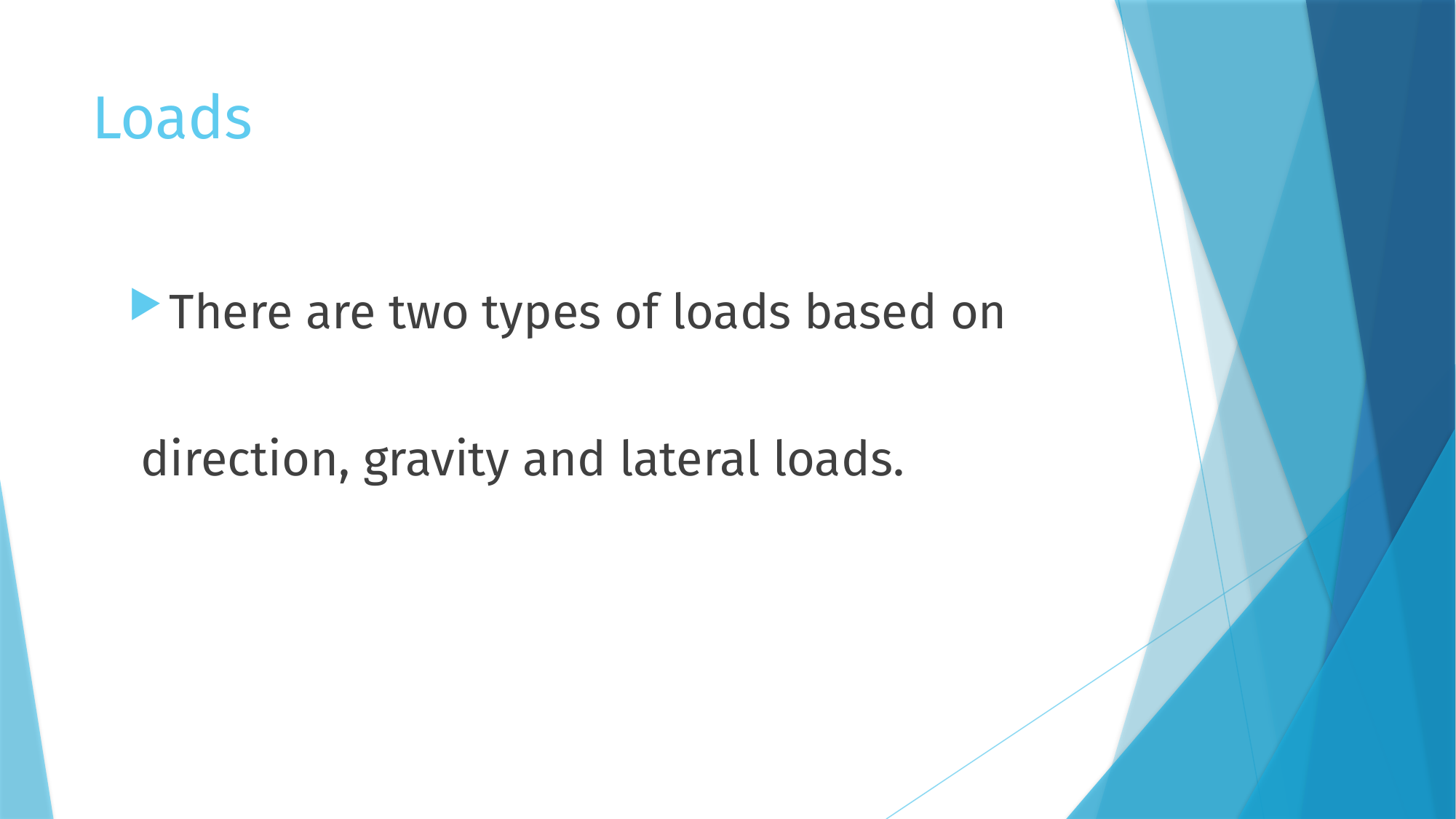

# Loads
There are two types of loads based on

 direction, gravity and lateral loads.